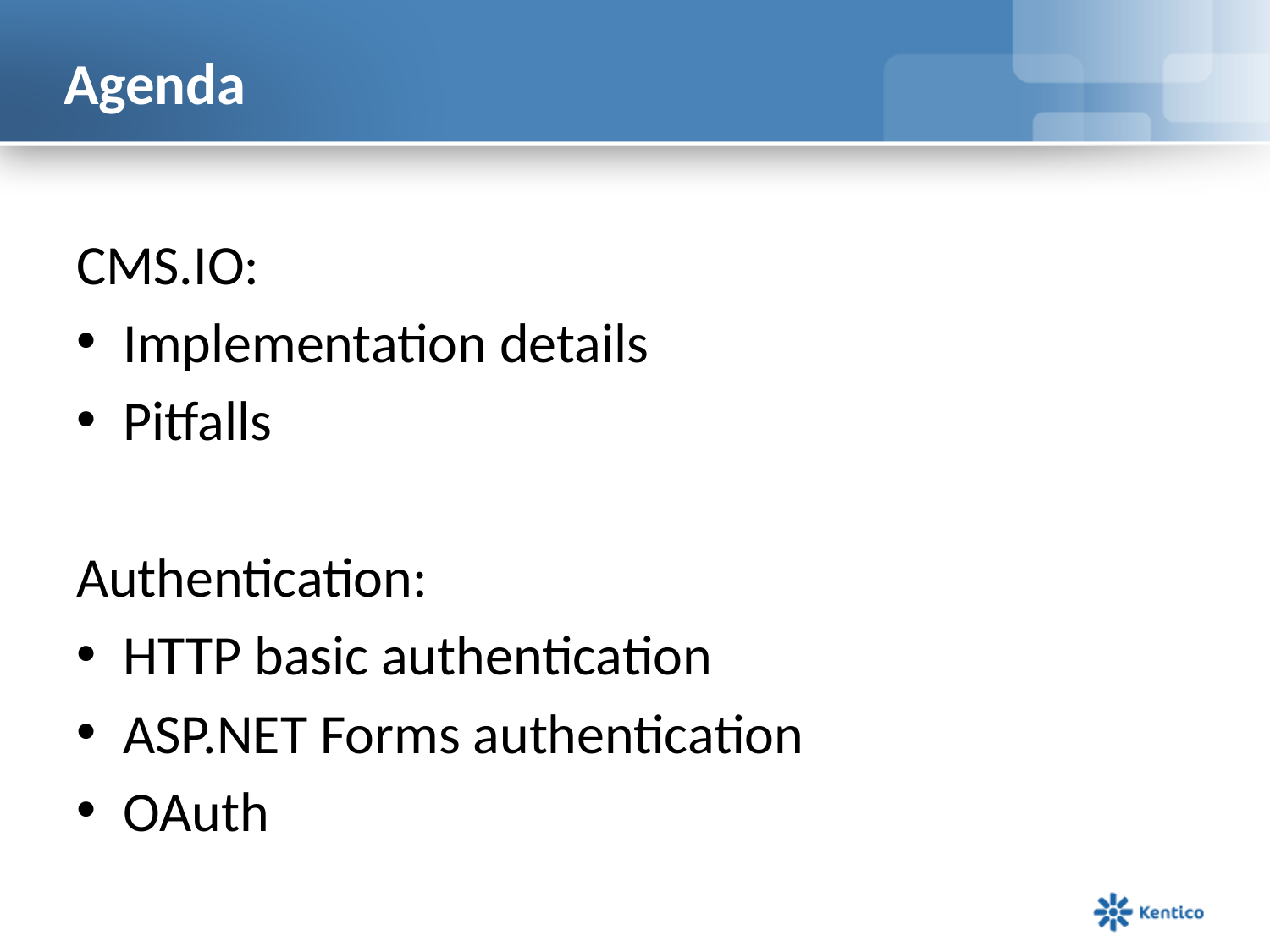

# Agenda
CMS.IO:
Implementation details
Pitfalls

Authentication:
HTTP basic authentication
ASP.NET Forms authentication
OAuth